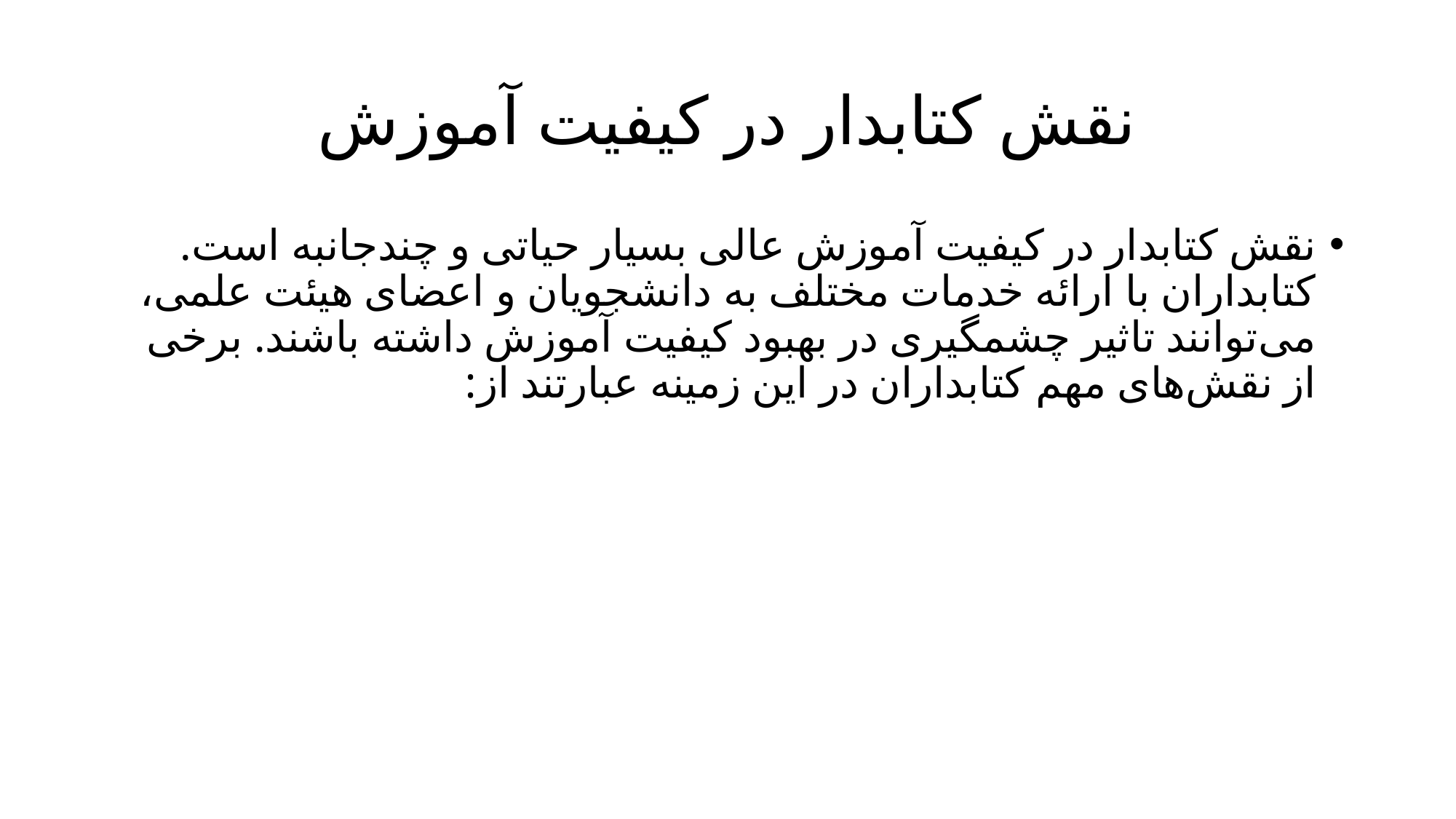

# نقش کتابدار در کیفیت آموزش
نقش کتابدار در کیفیت آموزش عالی بسیار حیاتی و چندجانبه است. کتابداران با ارائه خدمات مختلف به دانشجویان و اعضای هیئت علمی، می‌توانند تاثیر چشمگیری در بهبود کیفیت آموزش داشته باشند. برخی از نقش‌های مهم کتابداران در این زمینه عبارتند از: